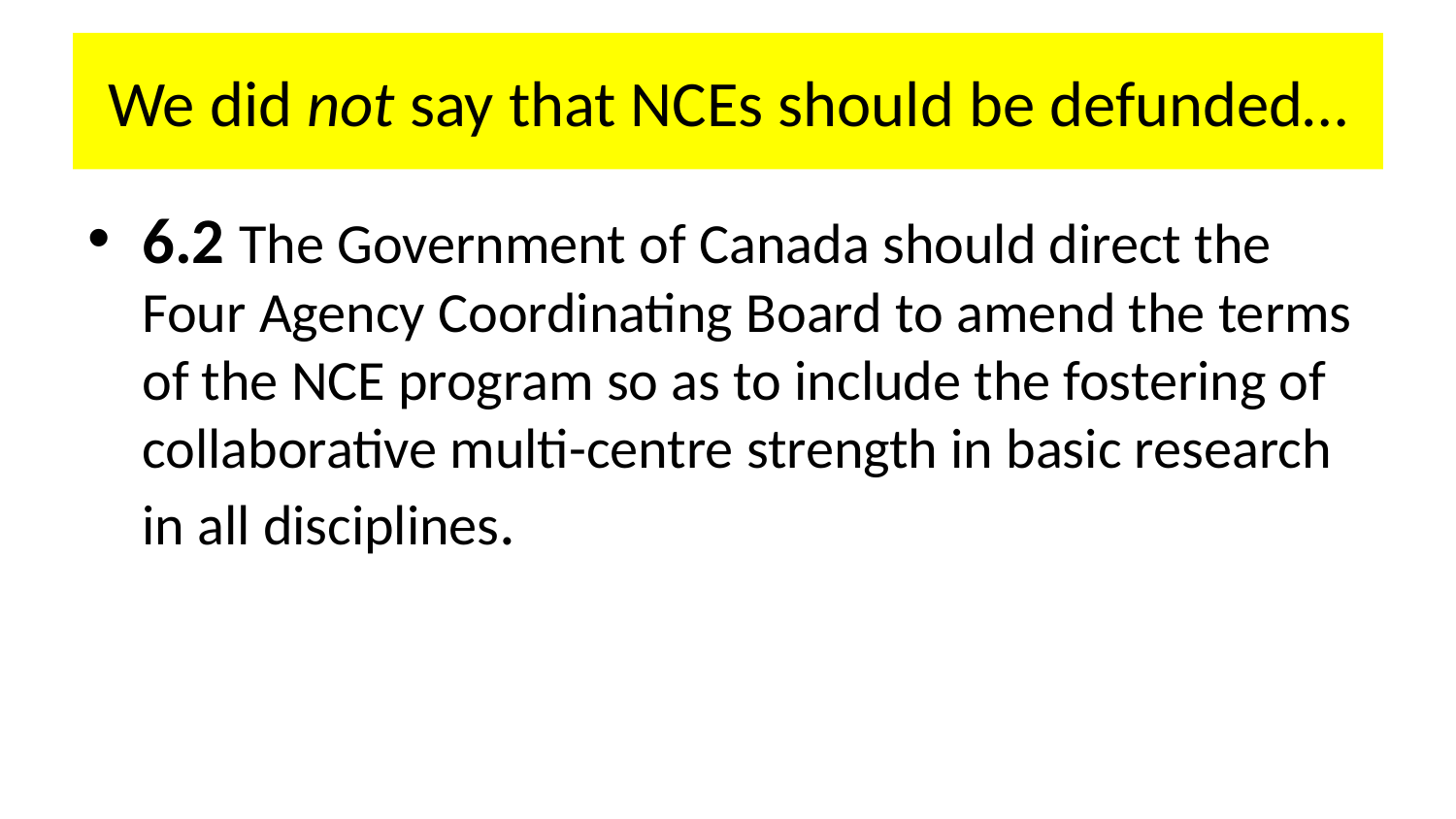

# We did not say that NCEs should be defunded…
6.2 The Government of Canada should direct the Four Agency Coordinating Board to amend the terms of the NCE program so as to include the fostering of collaborative multi-centre strength in basic research in all disciplines.